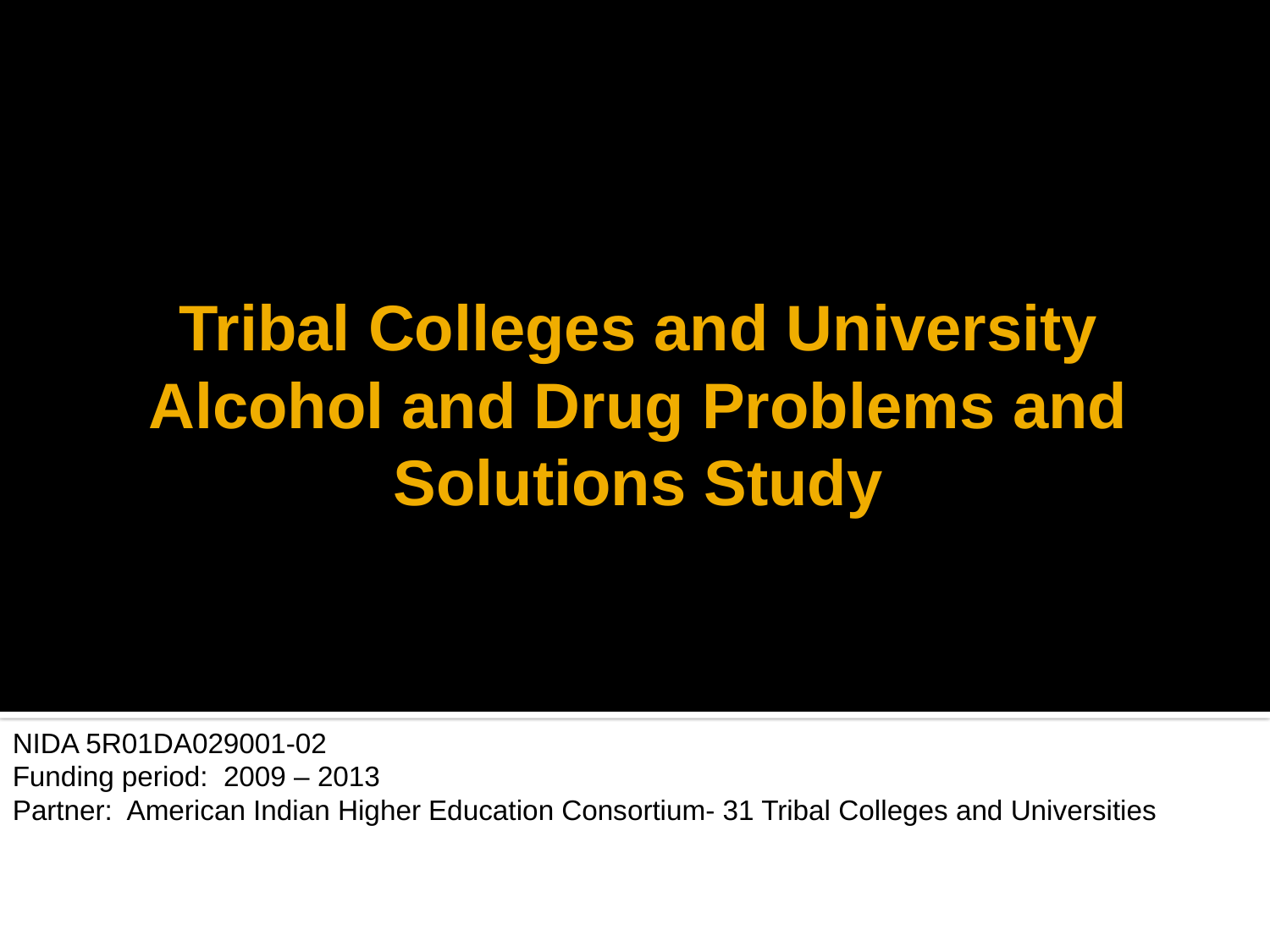

# Tribal Colleges and University Alcohol and Drug Problems and Solutions Study
NIDA 5R01DA029001-02
Funding period:  2009 – 2013
Partner:  American Indian Higher Education Consortium- 31 Tribal Colleges and Universities